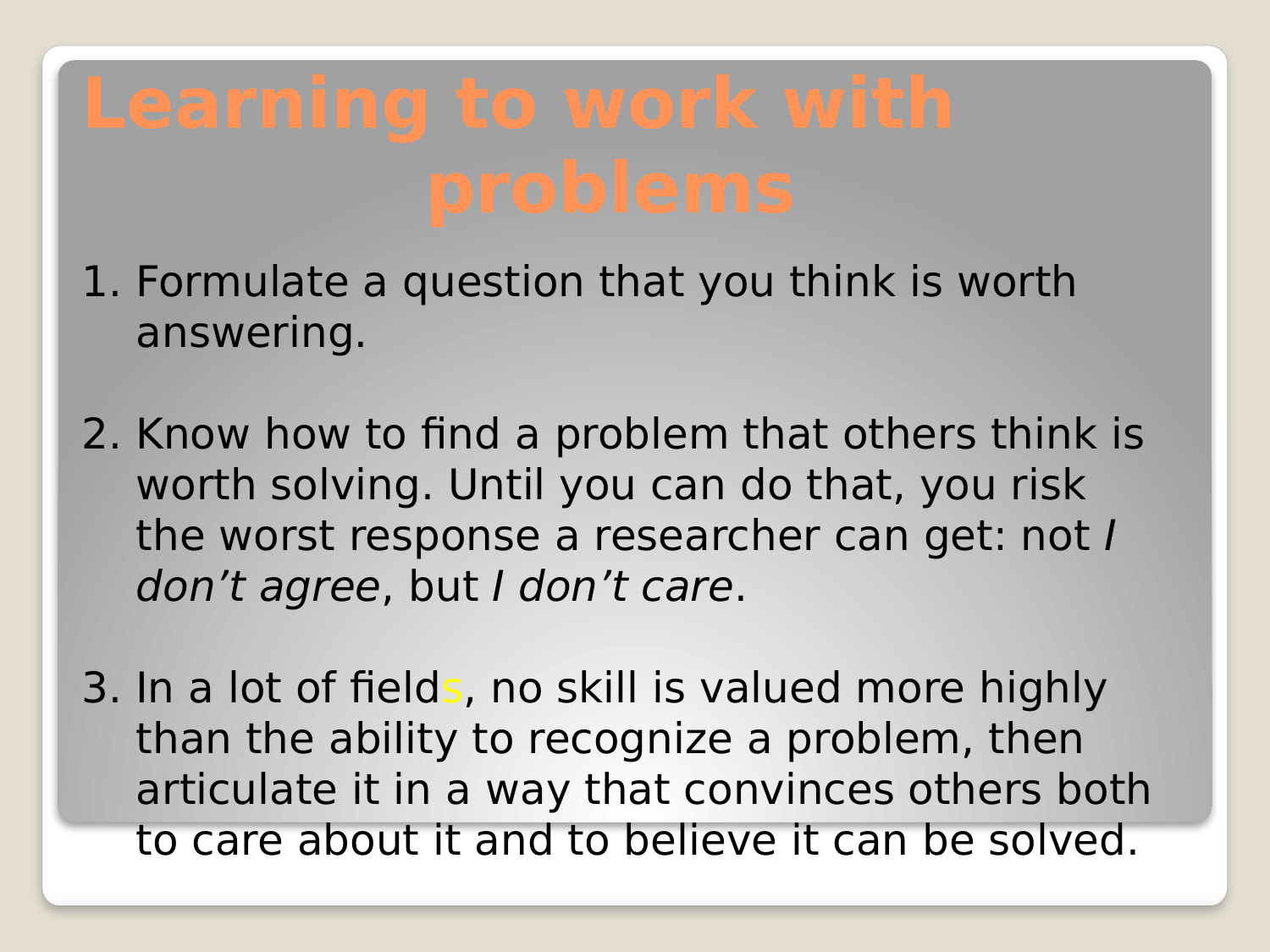

# Learning to work with problems
1. Formulate a question that you think is worth
    answering.

2. Know how to find a problem that others think is
    worth solving. Until you can do that, you risk
    the worst response a researcher can get: not I
    don’t agree, but I don’t care.

3. In a lot of fields, no skill is valued more highly
    than the ability to recognize a problem, then
    articulate it in a way that convinces others both
    to care about it and to believe it can be solved.